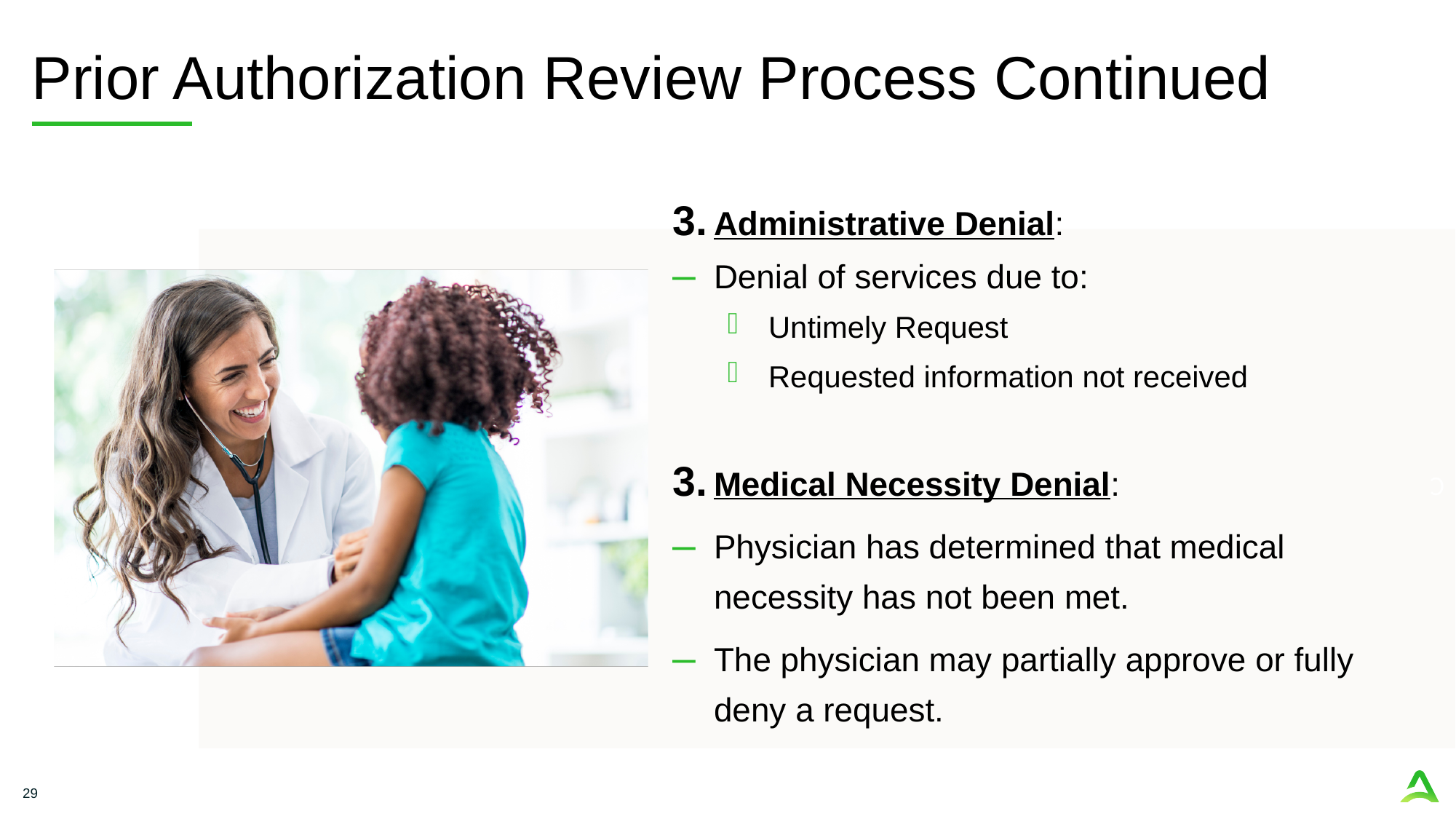

# Prior Authorization Review Process Continued
Administrative Denial:
Denial of services due to:
Untimely Request
Requested information not received

​Medical Necessity Denial:
Physician has determined that medical necessity has not been met.
The physician may partially approve or fully deny a request.​